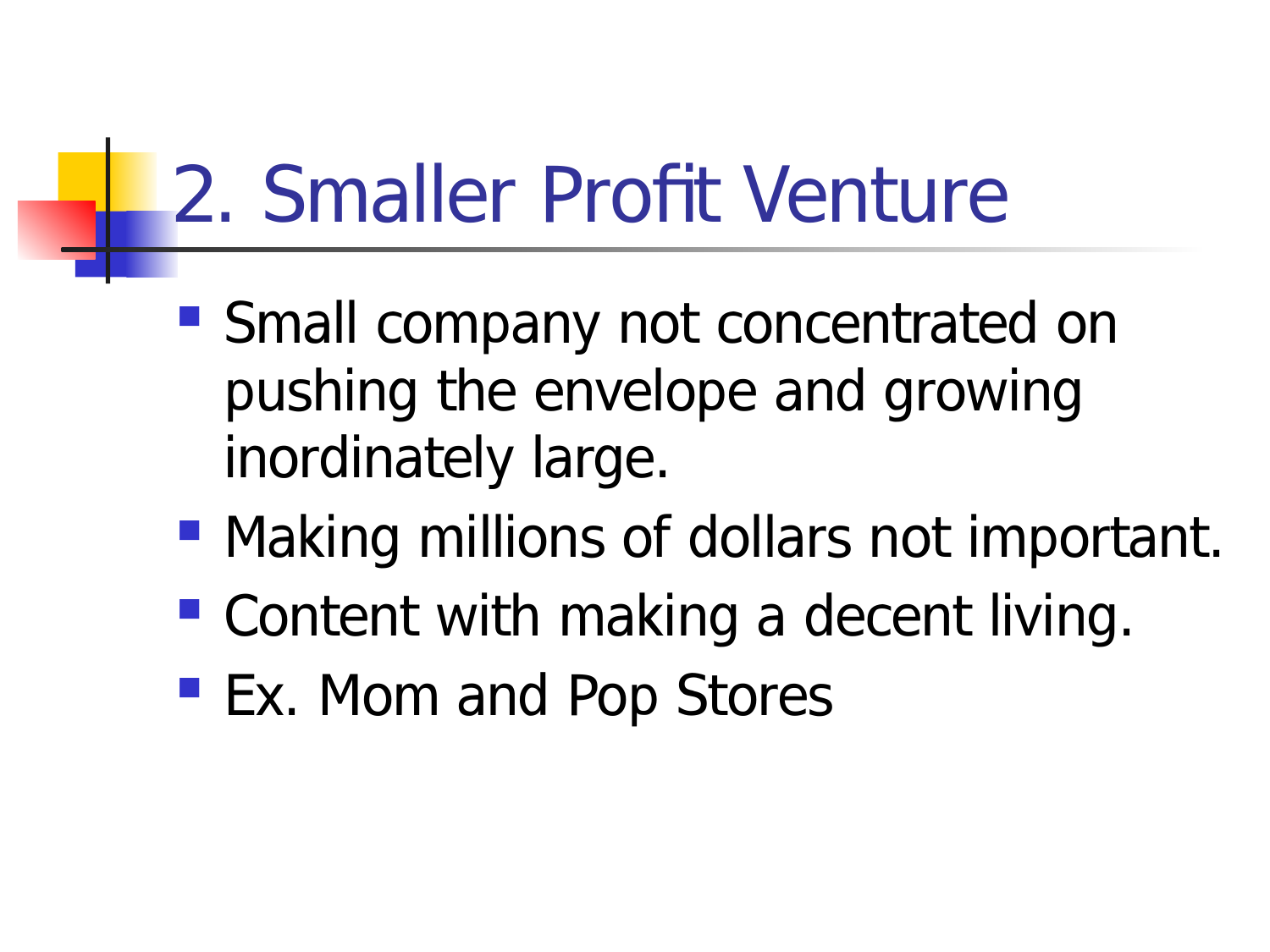

# 2. Smaller Profit Venture
Small company not concentrated on pushing the envelope and growing inordinately large.
Making millions of dollars not important.
Content with making a decent living.
Ex. Mom and Pop Stores